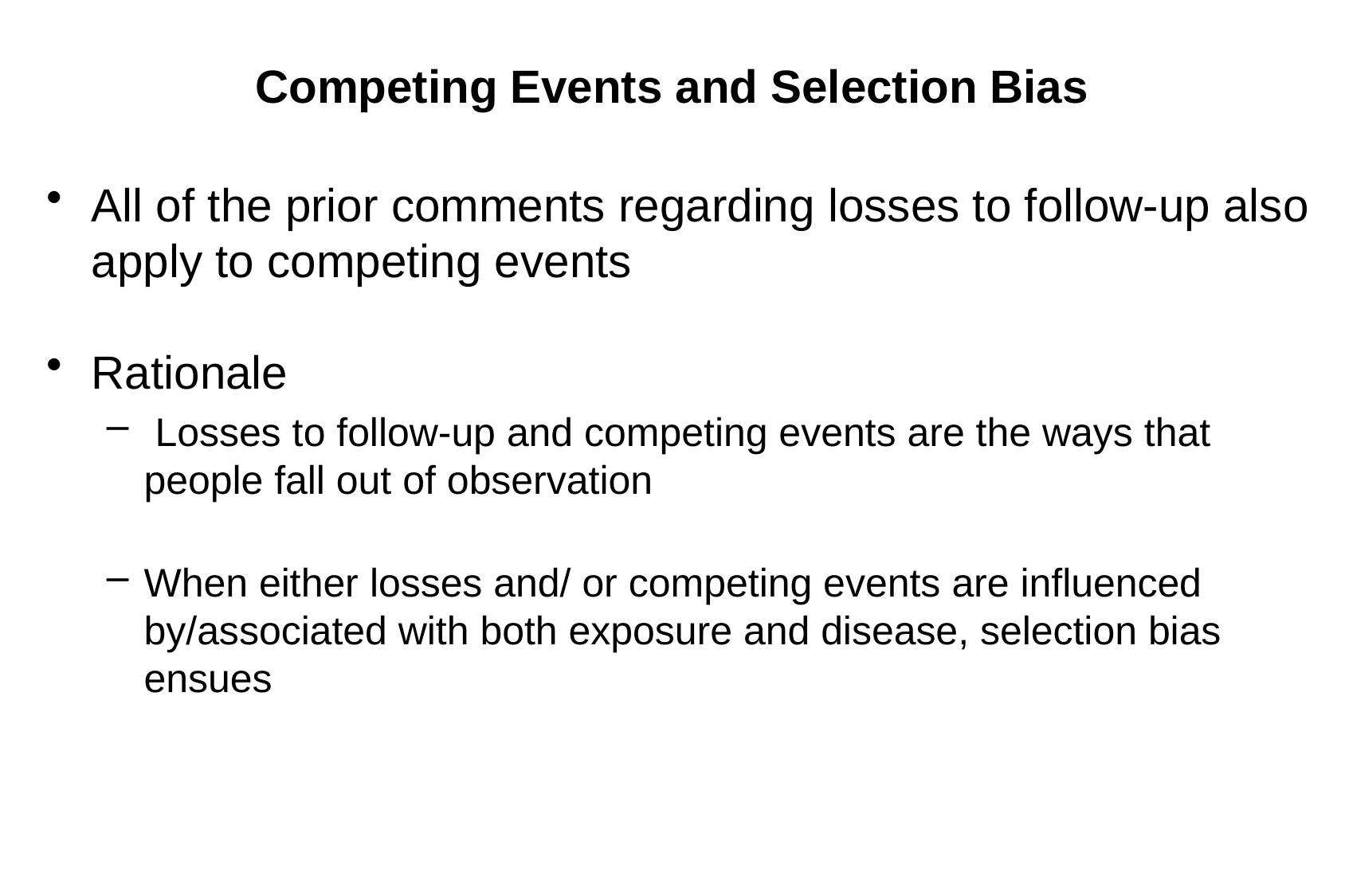

# Competing Events and Selection Bias
All of the prior comments regarding losses to follow-up also apply to competing events

Rationale
 Losses to follow-up and competing events are the ways that people fall out of observation

When either losses and/ or competing events are influenced by/associated with both exposure and disease, selection bias ensues